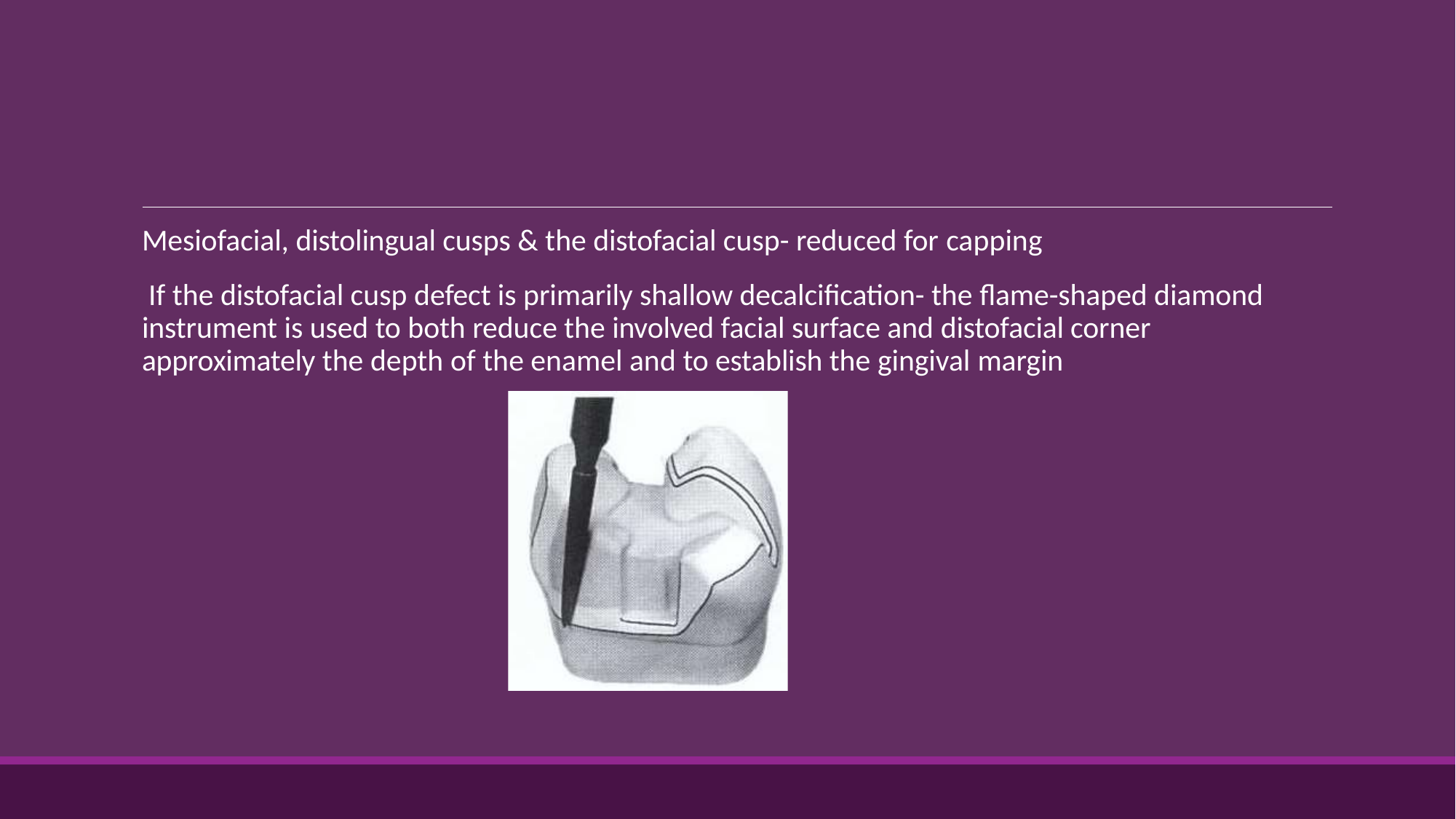

Mesiofacial, distolingual cusps & the distofacial cusp- reduced for capping
If the distofacial cusp defect is primarily shallow decalcification- the flame-shaped diamond  instrument is used to both reduce the involved facial surface and distofacial corner  approximately the depth of the enamel and to establish the gingival margin